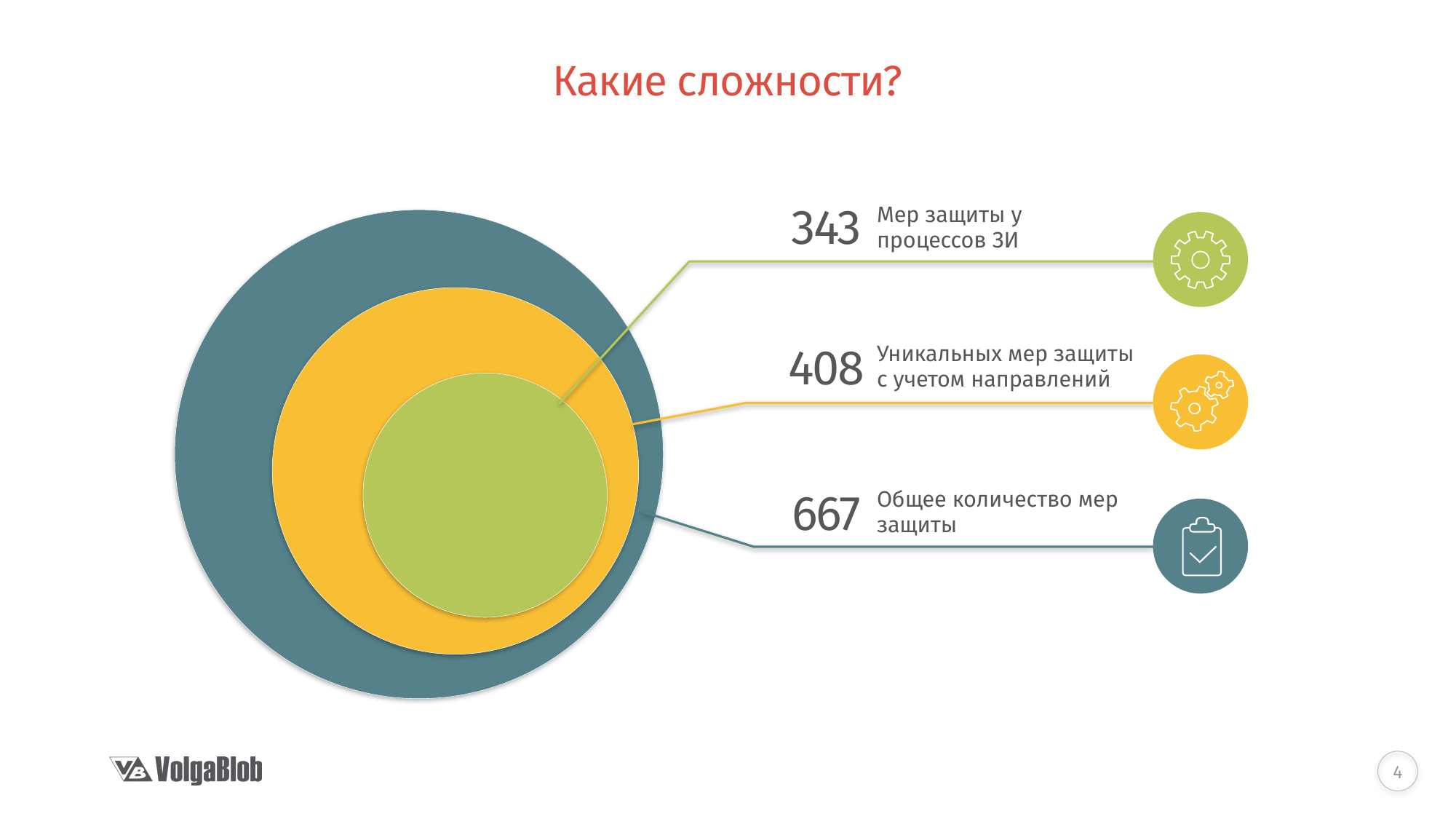

# Какие сложности?
Мер защиты у  процессов ЗИ
343

Уникальных мер защиты с учетом направлений
408

Общее количество мер защиты
667